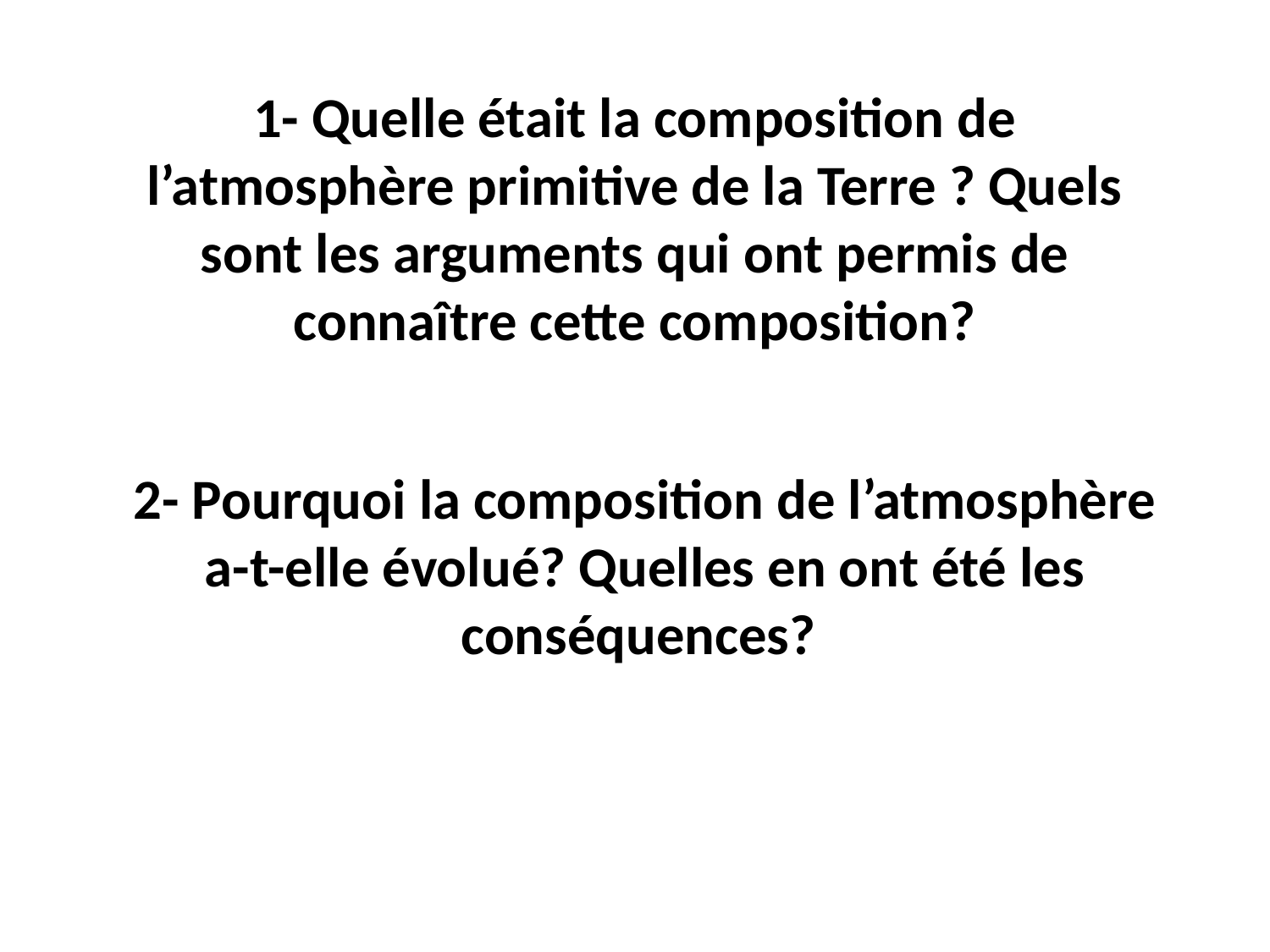

# 1- Quelle était la composition de l’atmosphère primitive de la Terre ? Quels sont les arguments qui ont permis de connaître cette composition?
2- Pourquoi la composition de l’atmosphère a-t-elle évolué? Quelles en ont été les conséquences?